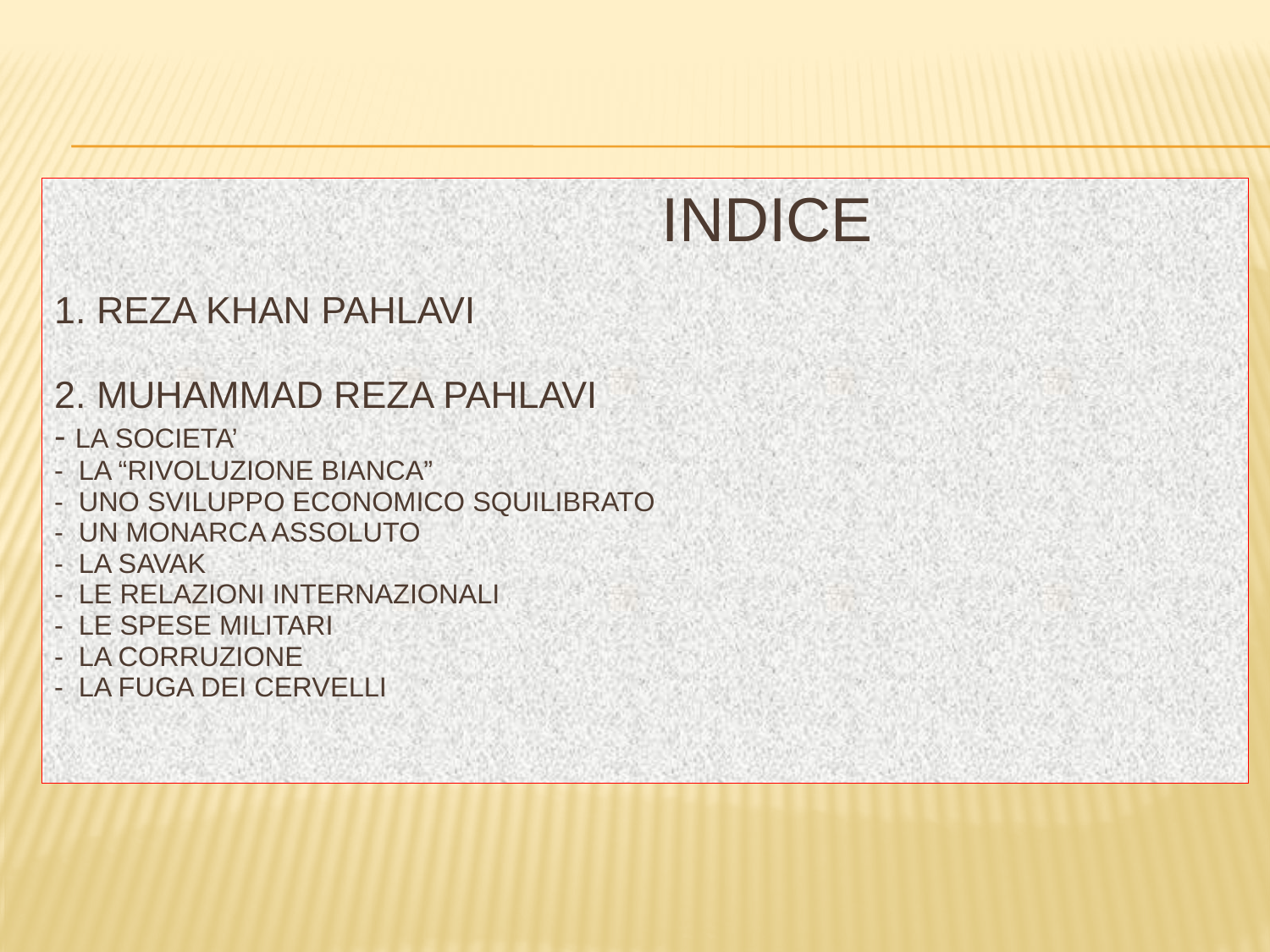

# indice   1. REZA KHAN PAHLAVI   2. MUHAMMAD REZA PAHLAVI - LA SOCIETA’ -  LA “RIVOLUZIONE BIANCA” -  UNO SVILUPPO ECONOMICO SQUILIBRATO -  UN MONARCA ASSOLUTO -  LA SAVAK -  LE RELAZIONI INTERNAZIONALI -  LE SPESE MILITARI -  LA CORRUZIONE -  LA FUGA DEI CERVELLI